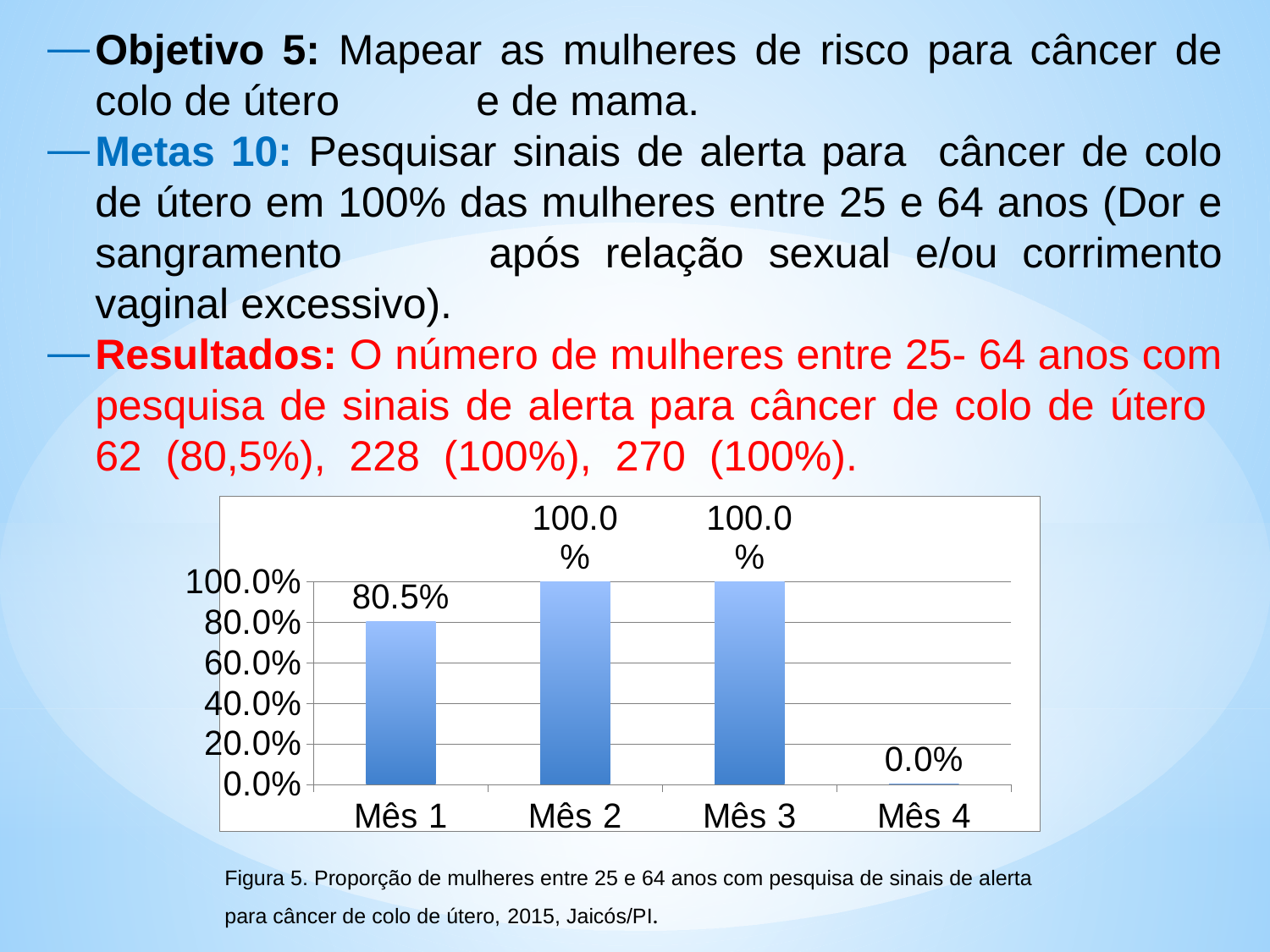

Objetivo 5: Mapear as mulheres de risco para câncer de colo de útero 	e de mama.
Metas 10: Pesquisar sinais de alerta para  câncer de colo de útero em 100% das mulheres entre 25 e 64 anos (Dor e sangramento 	após relação sexual e/ou corrimento vaginal excessivo).
Resultados: O número de mulheres entre 25- 64 anos com pesquisa de sinais de alerta para câncer de colo de útero  62  (80,5%),  228  (100%),  270  (100%).

### Chart

| Category | Proporção de mulheres entre 25 e 64 anos com pesquisa de sinais de alerta para câncer de colo de útero |
|---|---|
| Mês 1 | 0.8051948051948052 |
| Mês 2 | 1.0 |
| Mês 3 | 1.0 |
| Mês 4 | 0.0 |
Figura 5. Proporção de mulheres entre 25 e 64 anos com pesquisa de sinais de alerta para câncer de colo de útero, 2015, Jaicós/PI.